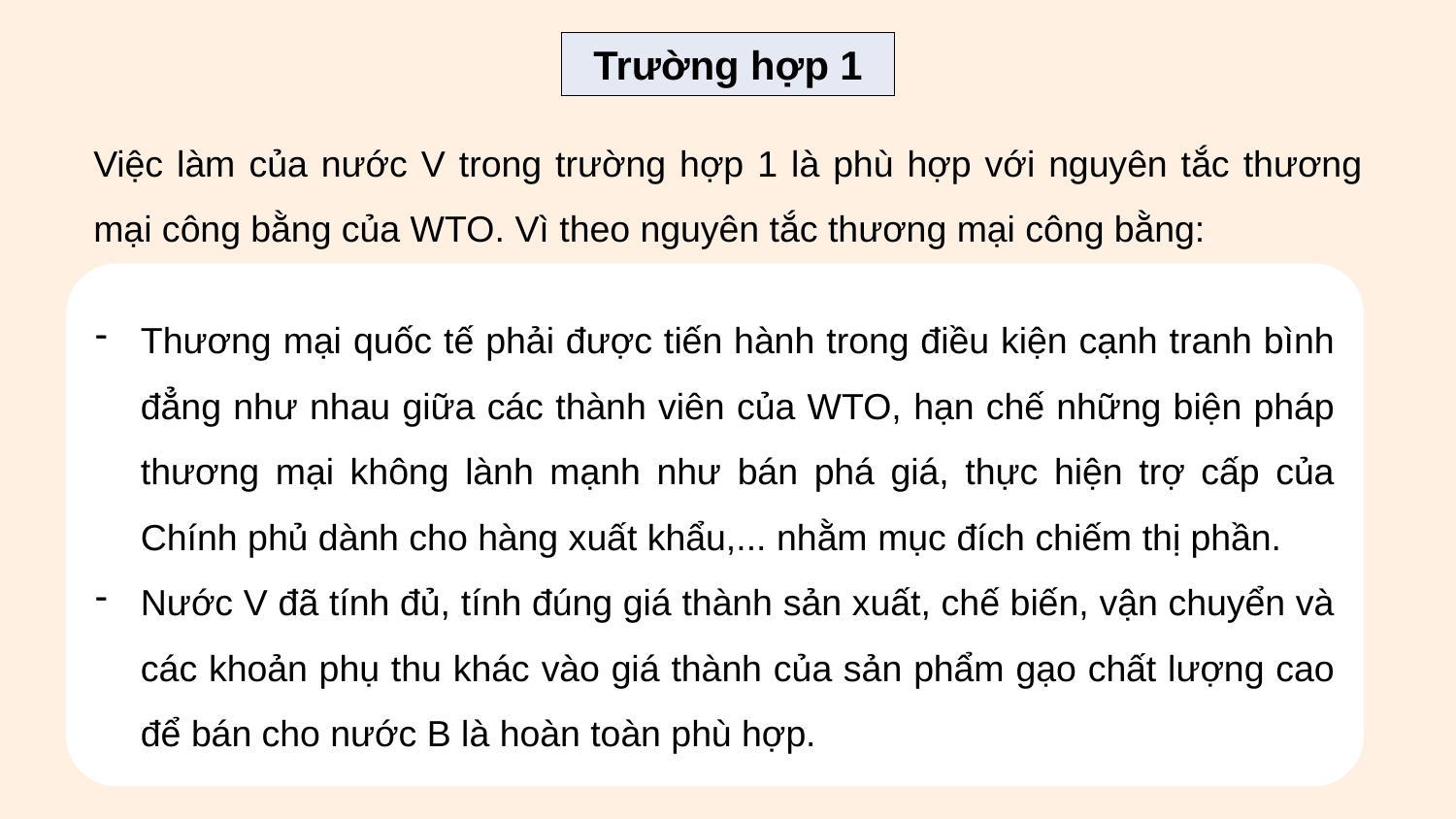

Trường hợp 1
Việc làm của nước V trong trường hợp 1 là phù hợp với nguyên tắc thương mại công bằng của WTO. Vì theo nguyên tắc thương mại công bằng:
Thương mại quốc tế phải được tiến hành trong điều kiện cạnh tranh bình đẳng như nhau giữa các thành viên của WTO, hạn chế những biện pháp thương mại không lành mạnh như bán phá giá, thực hiện trợ cấp của Chính phủ dành cho hàng xuất khẩu,... nhằm mục đích chiếm thị phần.
Nước V đã tính đủ, tính đúng giá thành sản xuất, chế biến, vận chuyển và các khoản phụ thu khác vào giá thành của sản phẩm gạo chất lượng cao để bán cho nước B là hoàn toàn phù hợp.